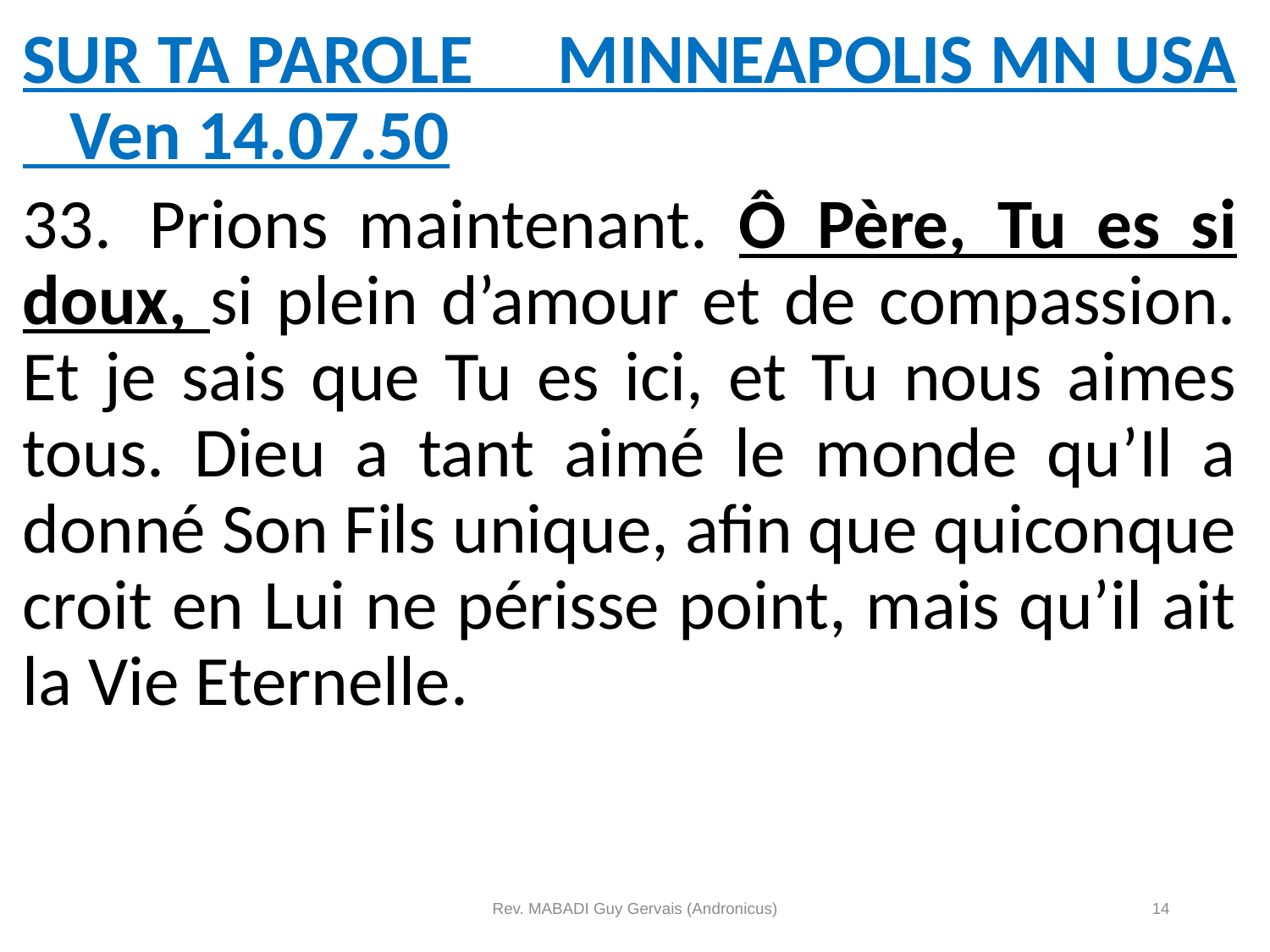

SUR TA PAROLE     MINNEAPOLIS MN USA    Ven 14.07.50
33.	Prions maintenant. Ô Père, Tu es si doux, si plein d’amour et de compassion. Et je sais que Tu es ici, et Tu nous aimes tous. Dieu a tant aimé le monde qu’Il a donné Son Fils unique, afin que quiconque croit en Lui ne périsse point, mais qu’il ait la Vie Eternelle.
Rev. MABADI Guy Gervais (Andronicus)
14